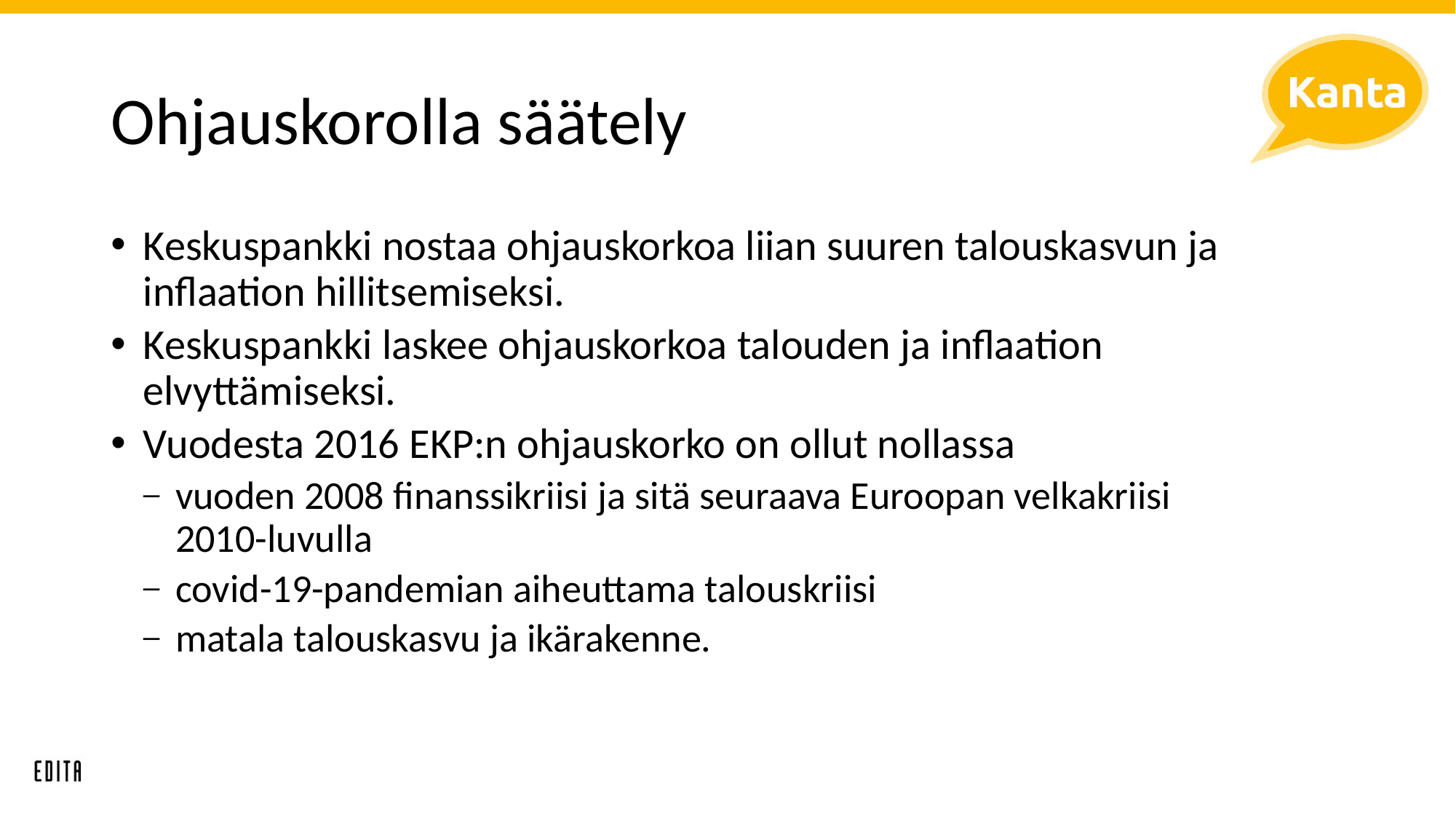

# Ohjauskorolla säätely
Keskuspankki nostaa ohjauskorkoa liian suuren talouskasvun ja inflaation hillitsemiseksi.
Keskuspankki laskee ohjauskorkoa talouden ja inflaation elvyttämiseksi.
Vuodesta 2016 EKP:n ohjauskorko on ollut nollassa
vuoden 2008 finanssikriisi ja sitä seuraava Euroopan velkakriisi
2010-luvulla
covid-19-pandemian aiheuttama talouskriisi
matala talouskasvu ja ikärakenne.